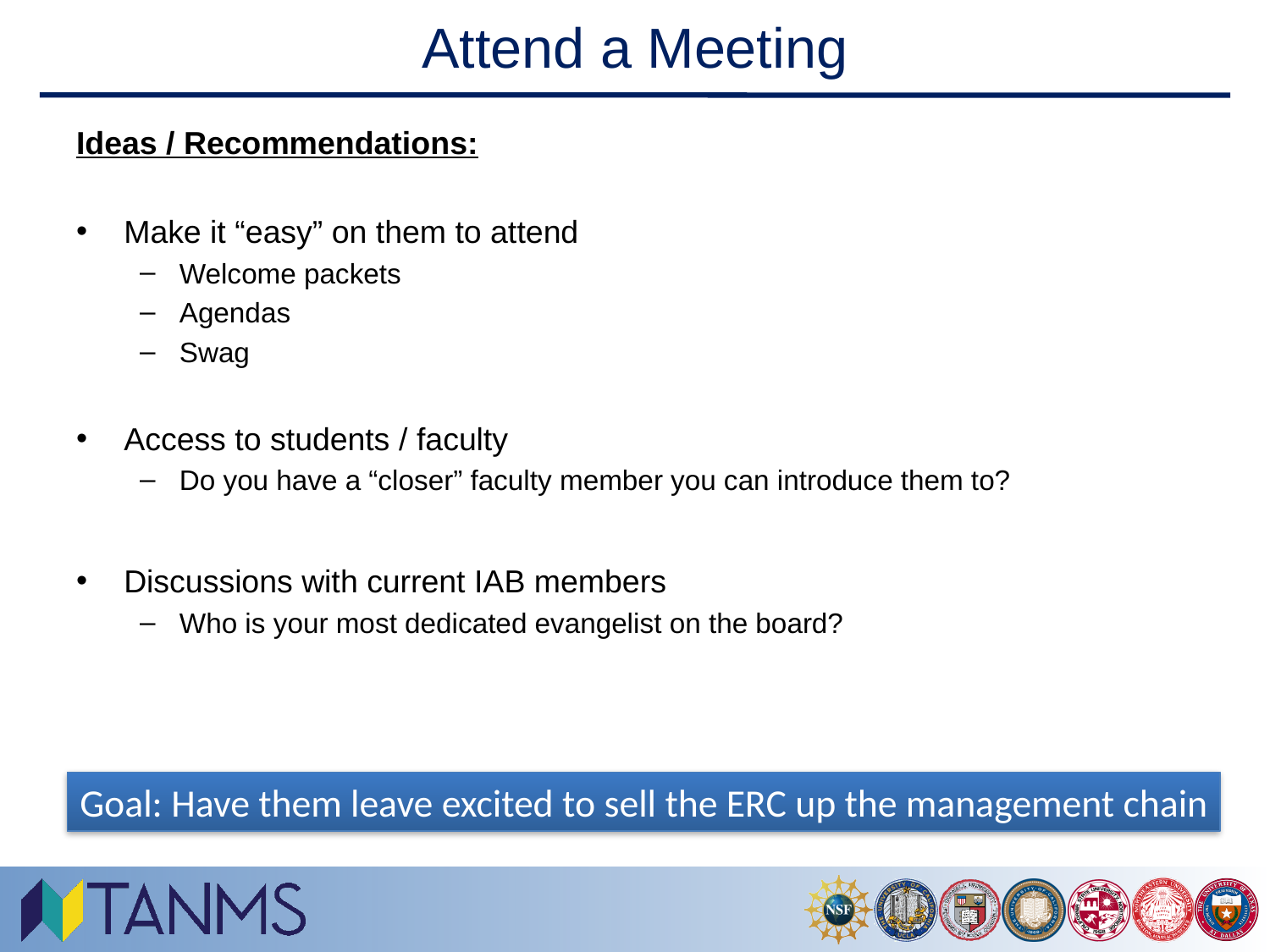

# Attend a Meeting
Ideas / Recommendations:

Make it “easy” on them to attend
Welcome packets
Agendas
Swag

Access to students / faculty
Do you have a “closer” faculty member you can introduce them to?

Discussions with current IAB members
Who is your most dedicated evangelist on the board?

Goal: Have them leave excited to sell the ERC up the management chain